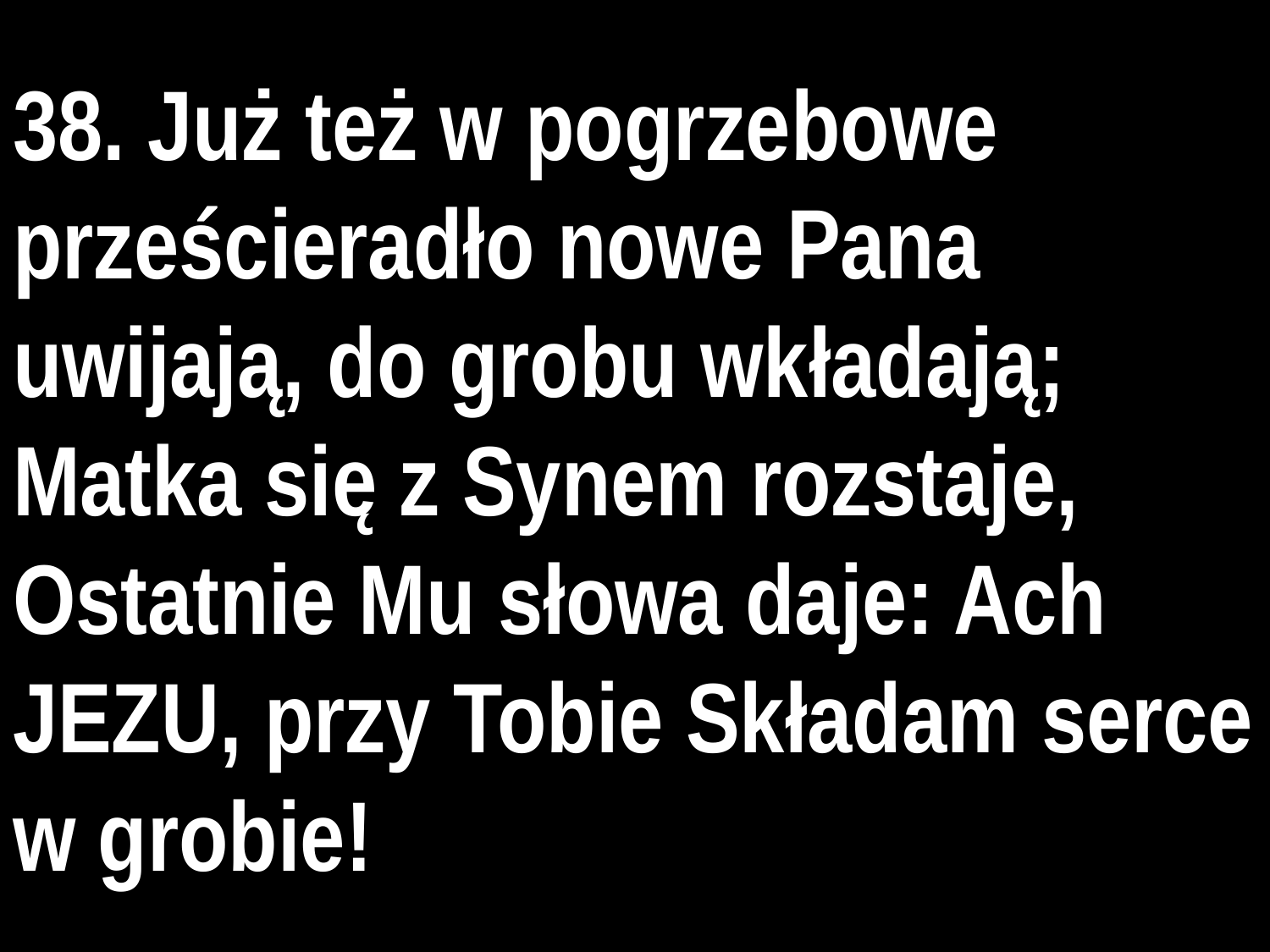

# 38. Już też w pogrzebowe prześcieradło nowe Pana uwijają, do grobu wkładają; Matka się z Synem rozstaje, Ostatnie Mu słowa daje: Ach JEZU, przy Tobie Składam serce w grobie!